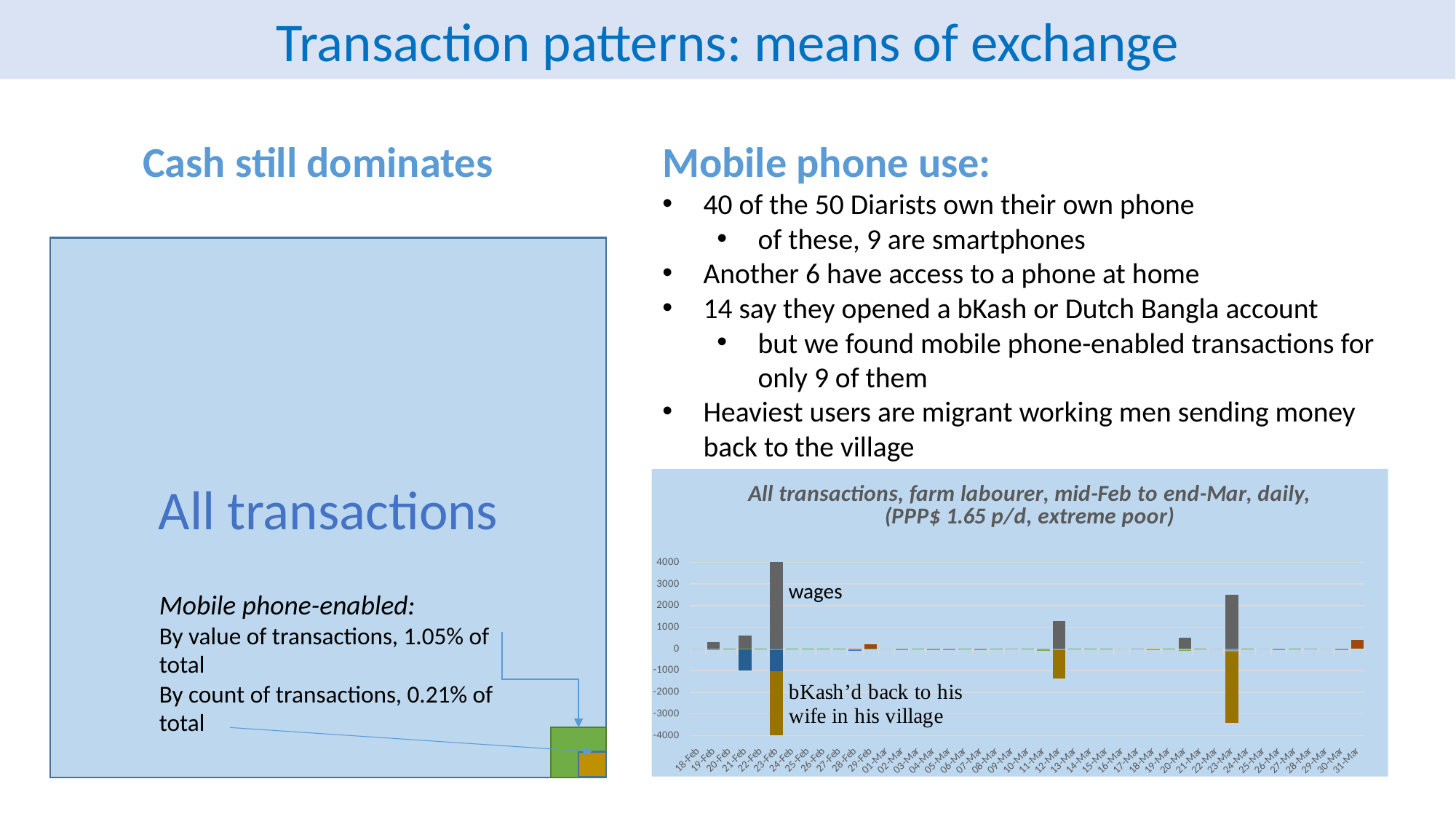

# Transaction patterns: means of exchange
Cash still dominates
Mobile phone use:
40 of the 50 Diarists own their own phone
of these, 9 are smartphones
Another 6 have access to a phone at home
14 say they opened a bKash or Dutch Bangla account
but we found mobile phone-enabled transactions for only 9 of them
Heaviest users are migrant working men sending money back to the village
All transactions

### Chart: All transactions, farm labourer, mid-Feb to end-Mar, daily, (PPP$ 1.65 p/d, extreme poor)

| Category | e-Fees | e-Personal grooming | e-Phones & airtime | e-Toiletries | e-Transportation | e-Treats and tobacco | fe-Loan repayment | gi-Diary reward | i-Wages | te-Transfer to household |
|---|---|---|---|---|---|---|---|---|---|---|
| 18-Feb | None | None | None | None | None | None | None | None | 0.0 | None |
| 19-Feb | None | None | -20.0 | None | None | -20.0 | None | None | 300.0 | None |
| 20-Feb | None | None | None | None | None | -10.0 | None | None | None | None |
| 21-Feb | None | None | None | None | None | -10.0 | -1000.0 | None | 600.0 | None |
| 22-Feb | None | None | None | None | None | -20.0 | None | None | None | None |
| 23-Feb | None | None | None | None | -30.0 | -10.0 | -1000.0 | None | 4000.0 | -3000.0 |
| 24-Feb | None | None | None | None | None | -24.0 | None | None | None | None |
| 25-Feb | None | None | None | None | None | -17.0 | None | None | None | None |
| 26-Feb | None | None | None | None | None | -20.0 | None | None | None | None |
| 27-Feb | None | None | None | None | None | -30.0 | None | None | None | None |
| 28-Feb | None | -40.0 | None | None | -30.0 | None | None | None | None | None |
| 29-Feb | None | None | None | None | None | -10.0 | None | 200.0 | None | None |
| 01-Mar | None | None | None | None | None | None | None | None | 0.0 | None |
| 02-Mar | None | None | -20.0 | None | None | -10.0 | None | None | None | None |
| 03-Mar | None | None | None | None | None | -15.0 | None | None | None | None |
| 04-Mar | None | None | -20.0 | None | None | -10.0 | None | None | None | None |
| 05-Mar | None | None | -20.0 | None | None | -10.0 | None | None | None | None |
| 06-Mar | None | None | None | None | None | -10.0 | None | None | None | None |
| 07-Mar | None | None | -20.0 | None | None | -10.0 | None | None | None | None |
| 08-Mar | None | None | None | None | None | -20.0 | None | None | None | None |
| 09-Mar | None | None | -20.0 | None | None | None | None | None | None | None |
| 10-Mar | None | None | None | None | None | -10.0 | None | None | None | None |
| 11-Mar | None | None | -40.0 | None | None | -8.0 | None | None | None | None |
| 12-Mar | -30.0 | None | -29.0 | None | None | -10.0 | None | None | 1300.0 | -1300.0 |
| 13-Mar | None | None | None | None | None | -10.0 | None | None | None | None |
| 14-Mar | None | None | None | None | None | -17.0 | None | None | None | None |
| 15-Mar | None | None | None | None | None | -12.0 | None | None | None | None |
| 16-Mar | None | None | None | None | None | None | None | None | 0.0 | None |
| 17-Mar | None | None | -20.0 | None | None | None | None | None | None | None |
| 18-Mar | None | None | None | -10.0 | None | -12.0 | None | None | None | None |
| 19-Mar | None | None | None | None | None | -15.0 | None | None | None | None |
| 20-Mar | None | None | -20.0 | -49.0 | None | -10.0 | None | None | 500.0 | None |
| 21-Mar | None | None | None | None | None | -20.0 | None | None | None | None |
| 22-Mar | None | None | None | None | None | None | None | None | 0.0 | None |
| 23-Mar | -70.0 | None | -20.0 | None | None | -20.0 | None | None | 2500.0 | -3300.0 |
| 24-Mar | None | None | None | None | None | -16.0 | None | None | None | None |
| 25-Mar | None | None | None | None | None | None | None | None | 0.0 | None |
| 26-Mar | None | None | -20.0 | None | None | -10.0 | None | None | None | None |
| 27-Mar | None | None | None | None | None | -10.0 | None | None | None | None |
| 28-Mar | None | None | -20.0 | None | None | None | None | None | None | None |
| 29-Mar | None | None | None | None | None | None | None | None | 0.0 | None |
| 30-Mar | None | None | -20.0 | None | None | -10.0 | None | None | None | None |
| 31-Mar | None | None | None | None | None | None | None | 400.0 | None | None |
wages
Mobile phone-enabled:
By value of transactions, 1.05% of total
By count of transactions, 0.21% of total